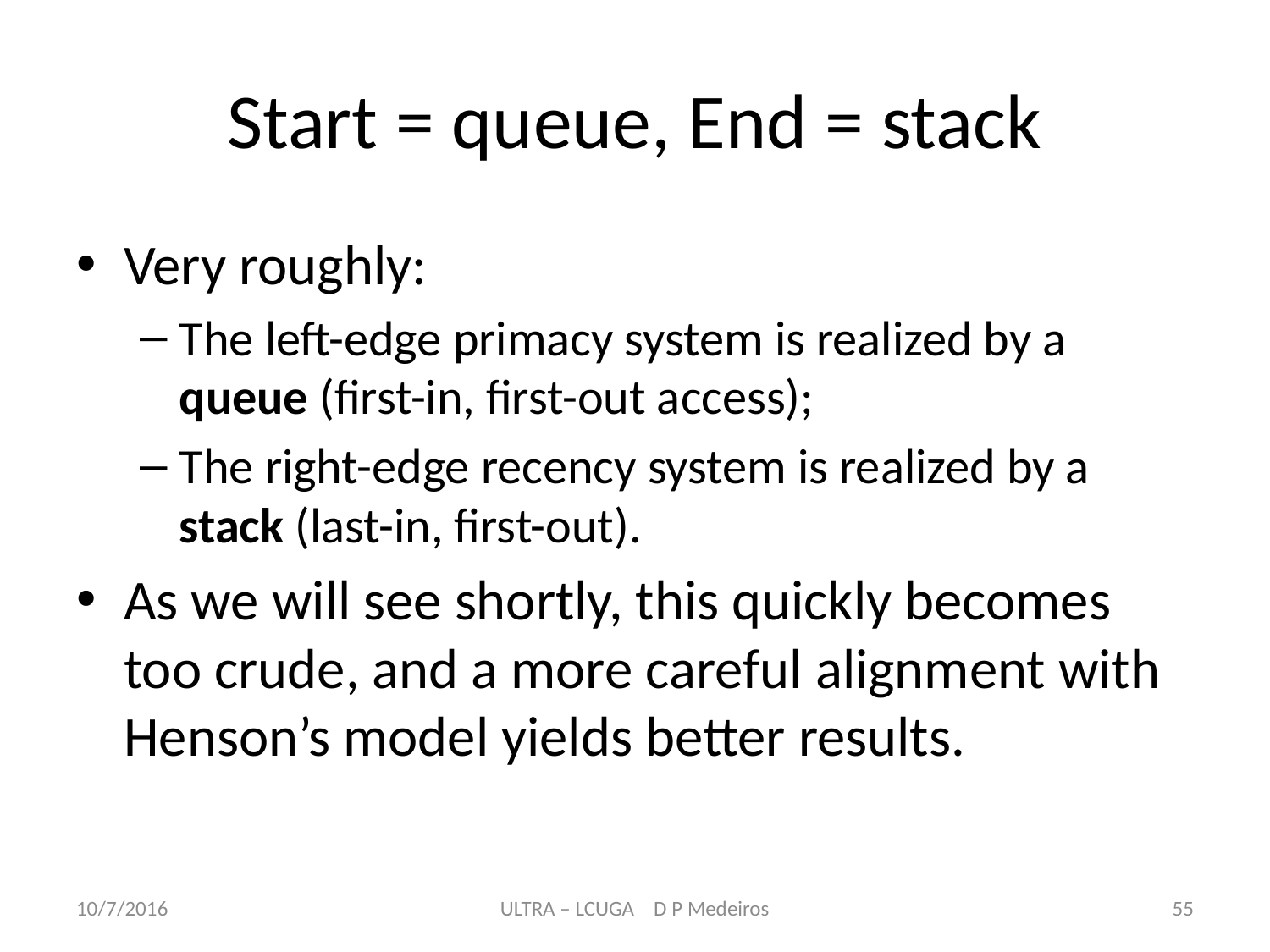

# Start = queue, End = stack
Very roughly:
The left-edge primacy system is realized by a queue (first-in, first-out access);
The right-edge recency system is realized by a stack (last-in, first-out).
As we will see shortly, this quickly becomes too crude, and a more careful alignment with Henson’s model yields better results.
10/7/2016
ULTRA – LCUGA    D P Medeiros
55